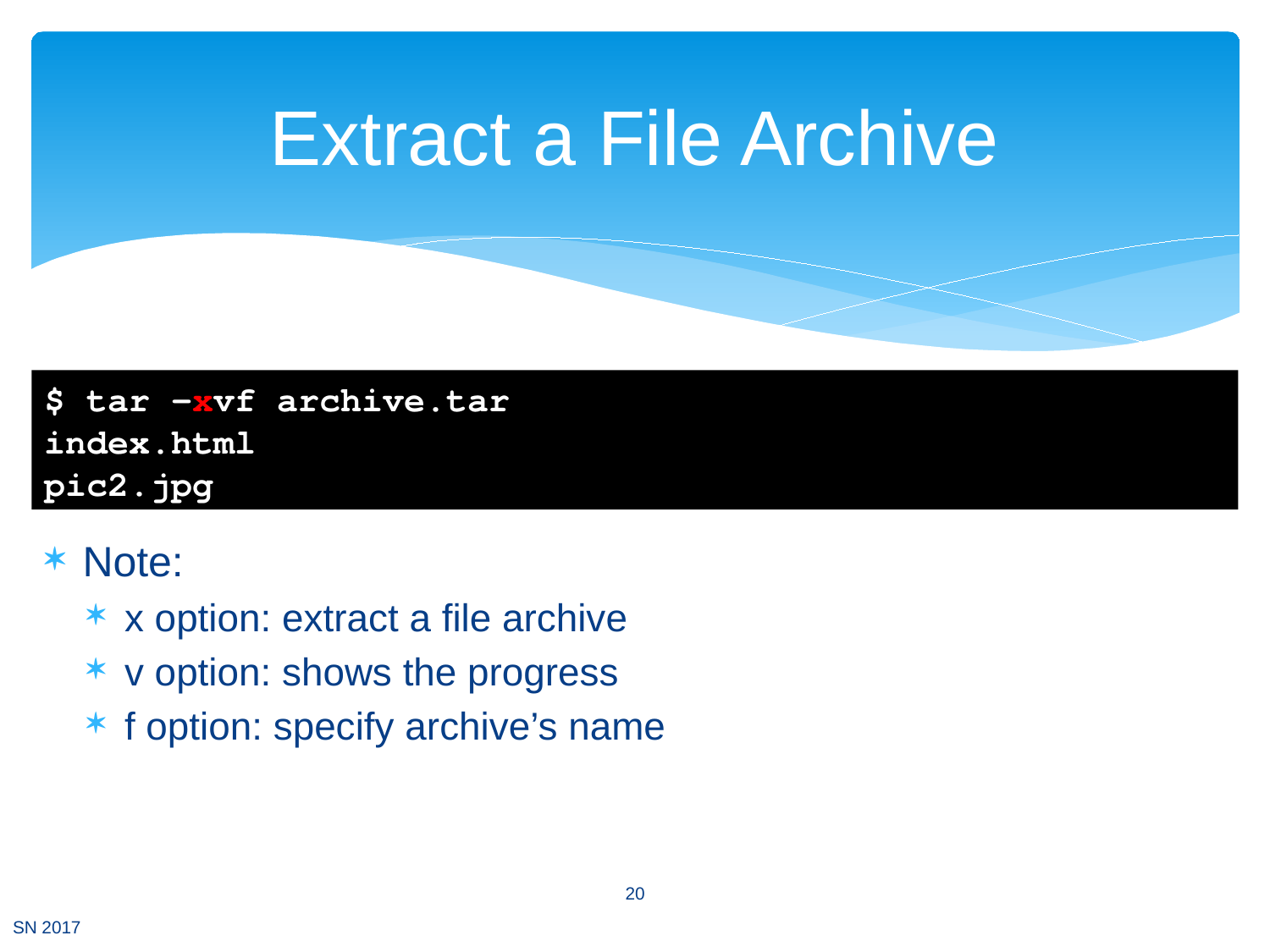

# Extract a File Archive
$ tar –xvf archive.tar
index.html
pic2.jpg
Note:
x option: extract a file archive
v option: shows the progress
f option: specify archive’s name
20
SN 2017